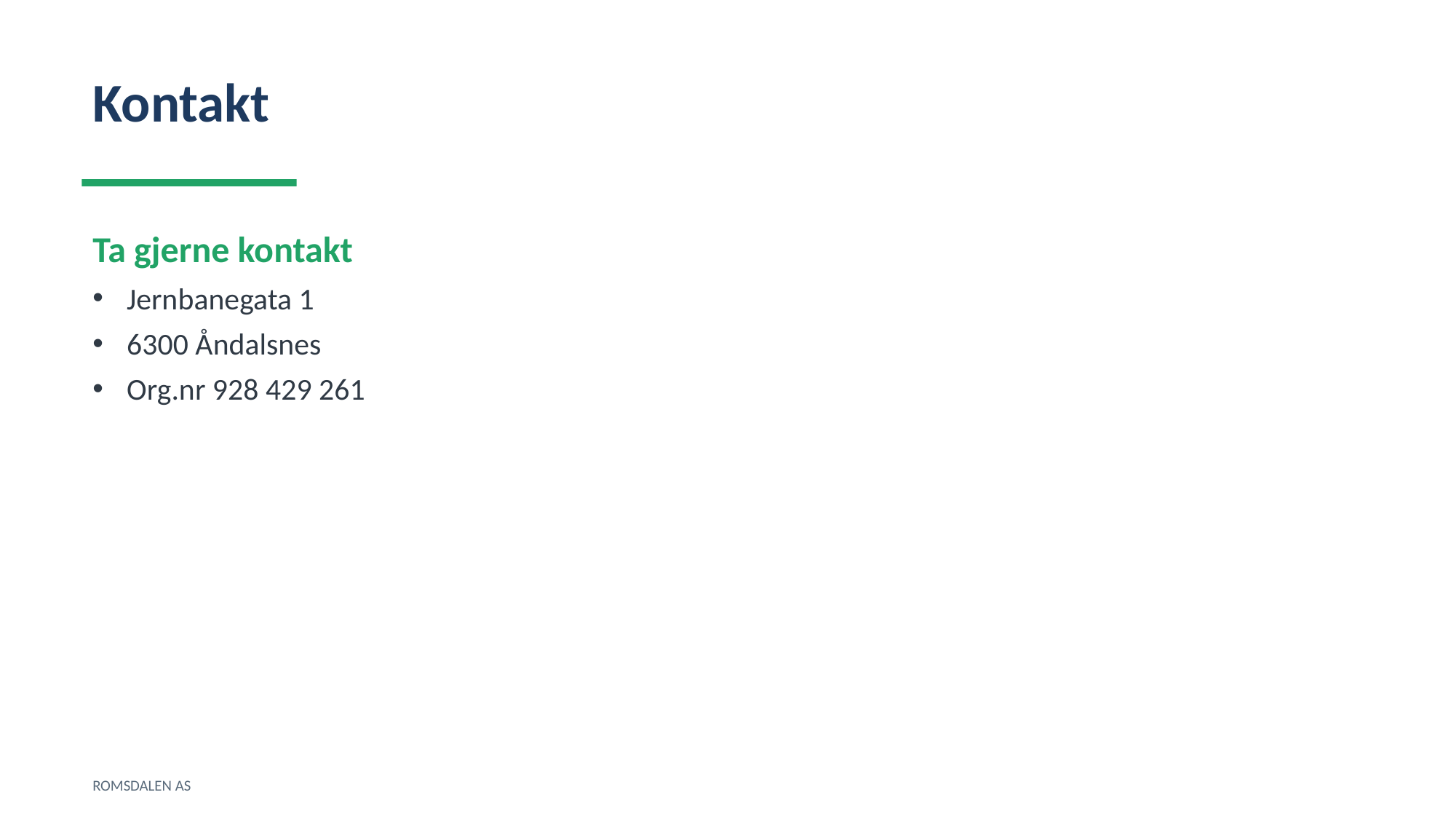

Kontakt

Ta gjerne kontakt
Jernbanegata 1
6300 Åndalsnes
Org.nr 928 429 261
ROMSDALEN AS